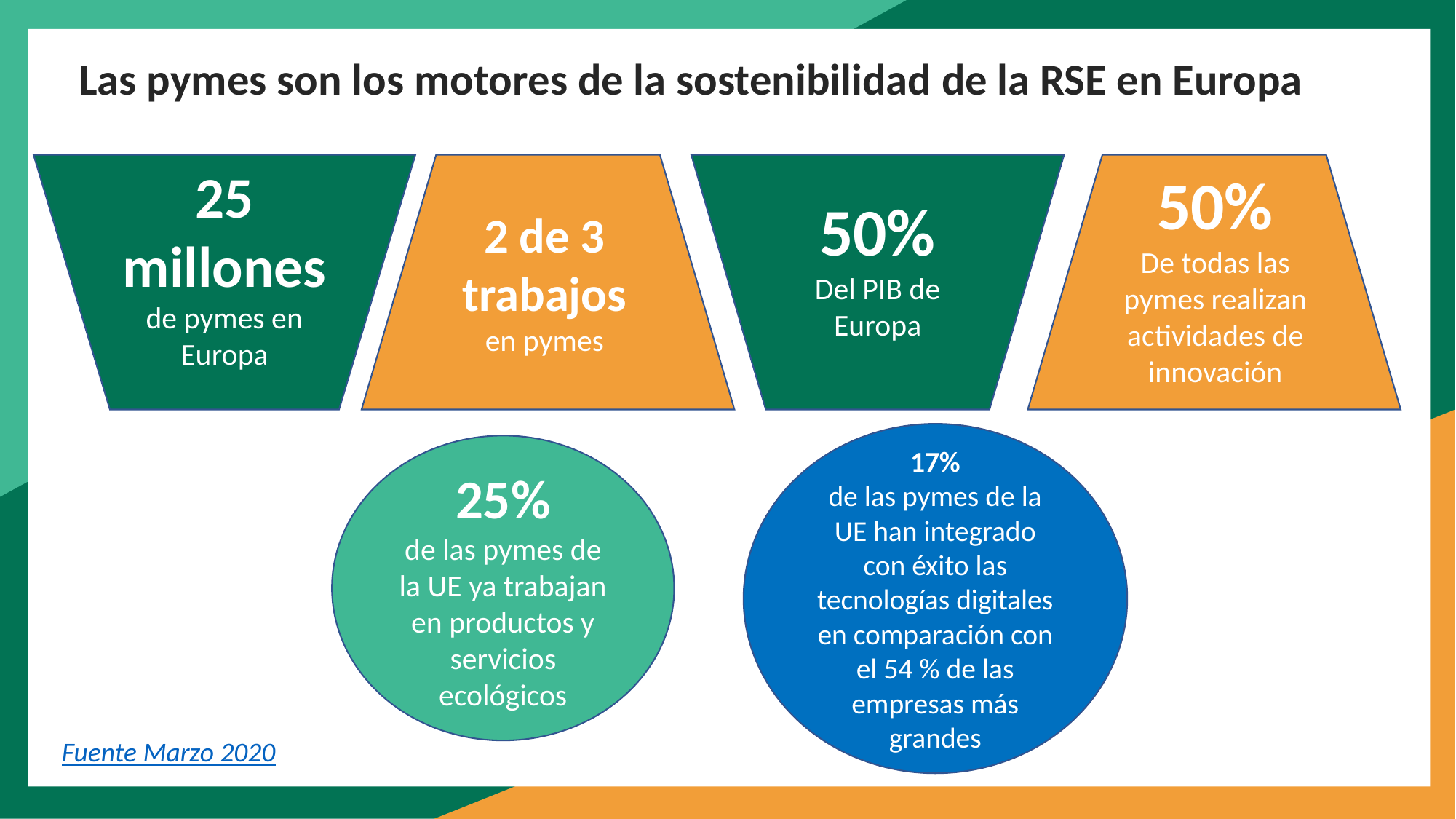

Las pymes son los motores de la sostenibilidad de la RSE en Europa

25 millones de pymes en Europa

50%
Del PIB de Europa

50%
De todas las pymes realizan actividades de innovación

2 de 3 trabajos
en pymes
17%
de las pymes de la UE han integrado con éxito las tecnologías digitales en comparación con el 54 % de las empresas más grandes
25%
de las pymes de la UE ya trabajan en productos y servicios ecológicos
Fuente Marzo 2020